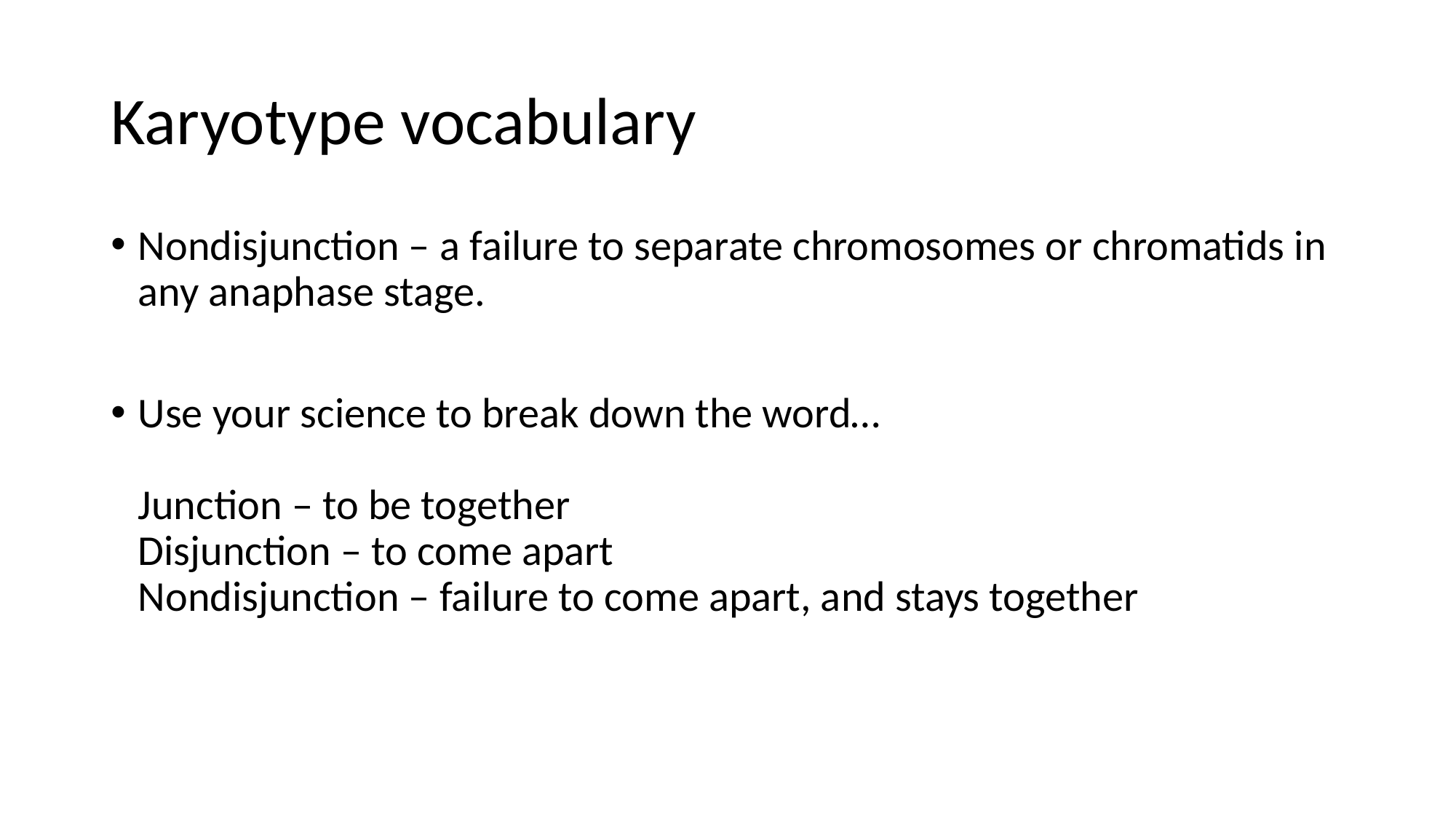

# Karyotype vocabulary
Nondisjunction – a failure to separate chromosomes or chromatids in any anaphase stage.

Use your science to break down the word…
Junction – to be together
Disjunction – to come apart
Nondisjunction – failure to come apart, and stays together